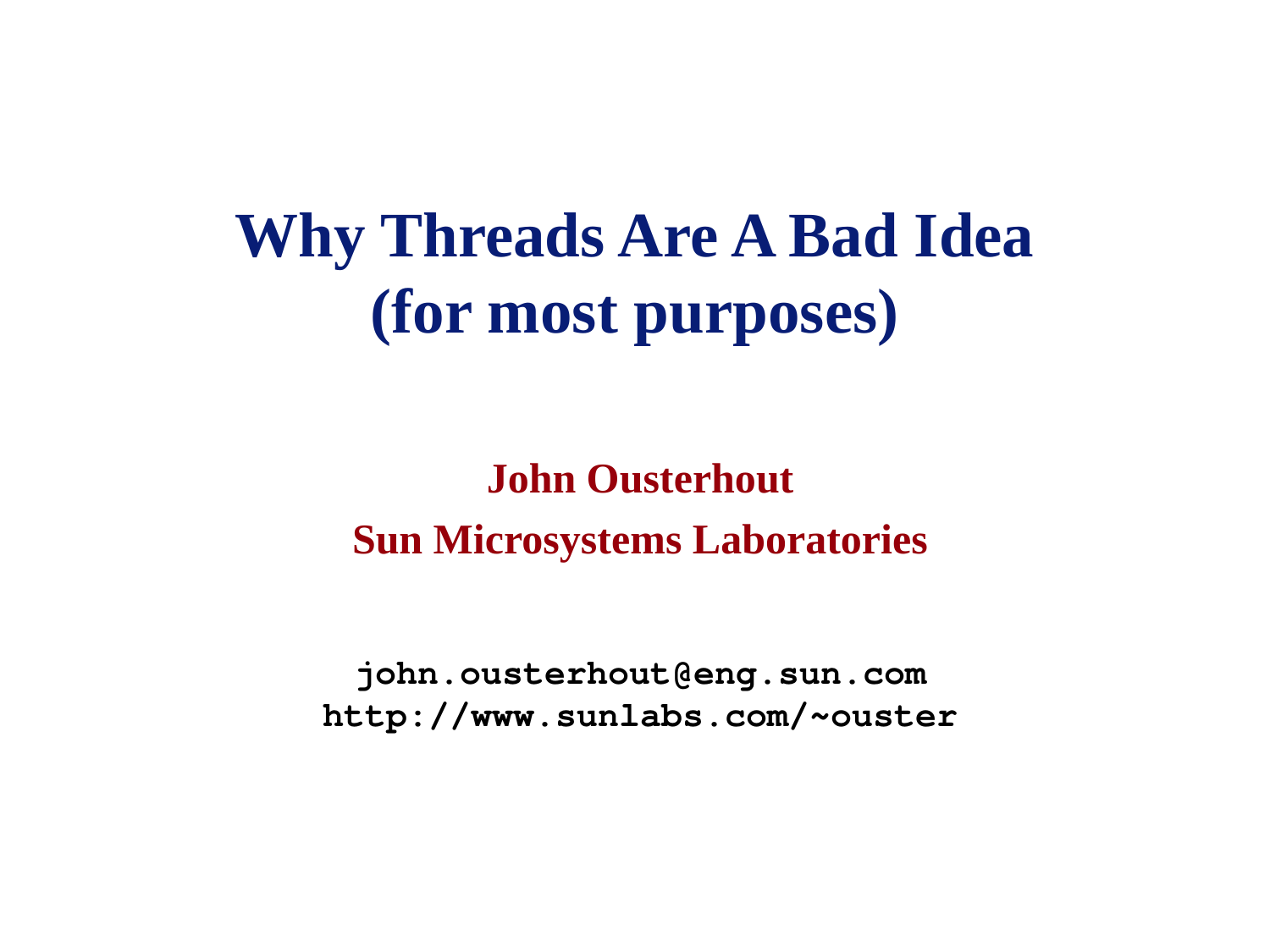

# Why Threads Are A Bad Idea (for most purposes)
John Ousterhout
Sun Microsystems Laboratories

john.ousterhout@eng.sun.com
http://www.sunlabs.com/~ouster